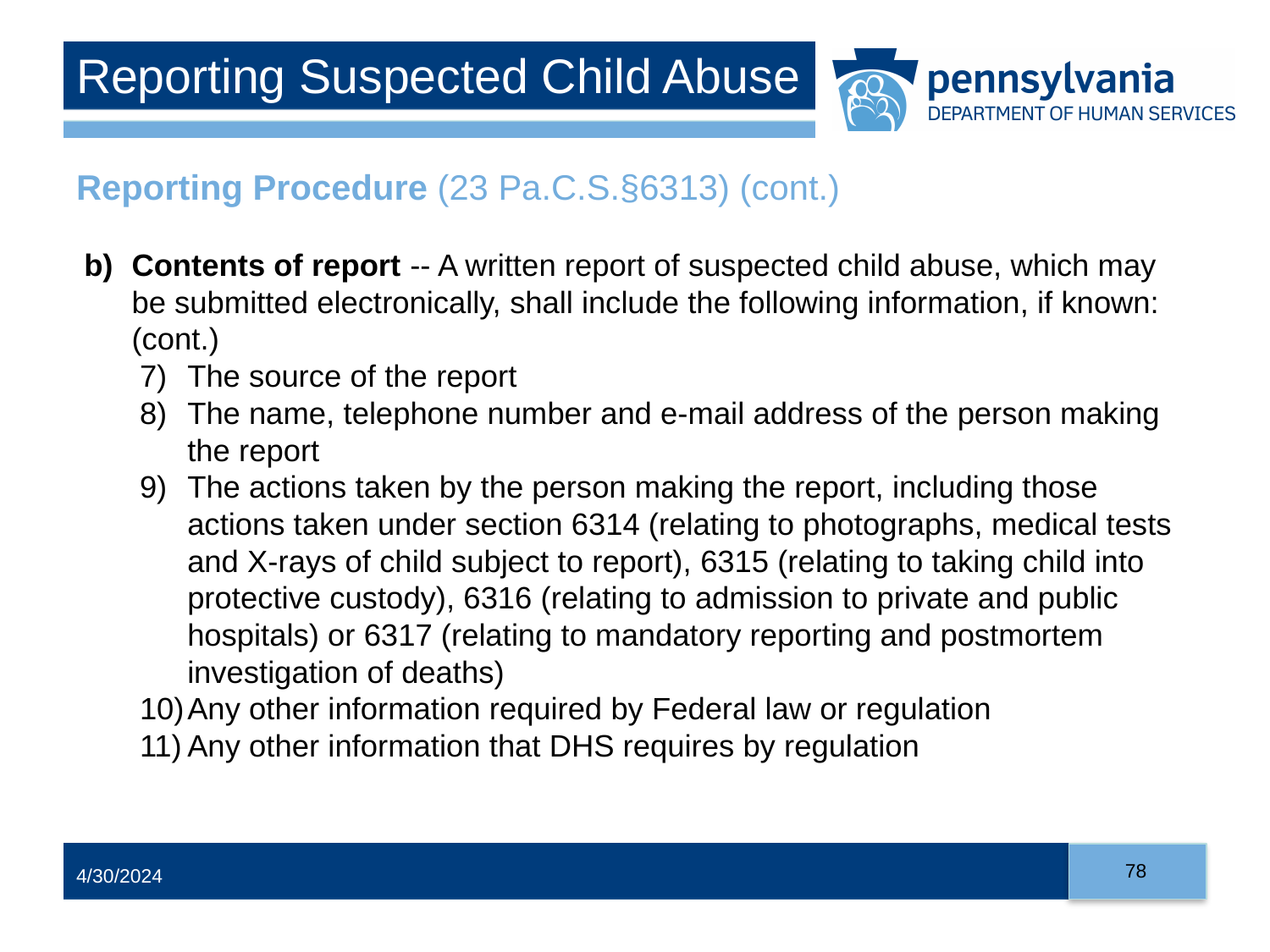

# Reporting Suspected Child Abuse
Reporting Procedure (23 Pa.C.S.§6313) (cont.)

Contents of report -- A written report of suspected child abuse, which may be submitted electronically, shall include the following information, if known: (cont.)
The source of the report
The name, telephone number and e-mail address of the person making the report
The actions taken by the person making the report, including those actions taken under section 6314 (relating to photographs, medical tests and X-rays of child subject to report), 6315 (relating to taking child into protective custody), 6316 (relating to admission to private and public hospitals) or 6317 (relating to mandatory reporting and postmortem investigation of deaths)
Any other information required by Federal law or regulation
Any other information that DHS requires by regulation
78